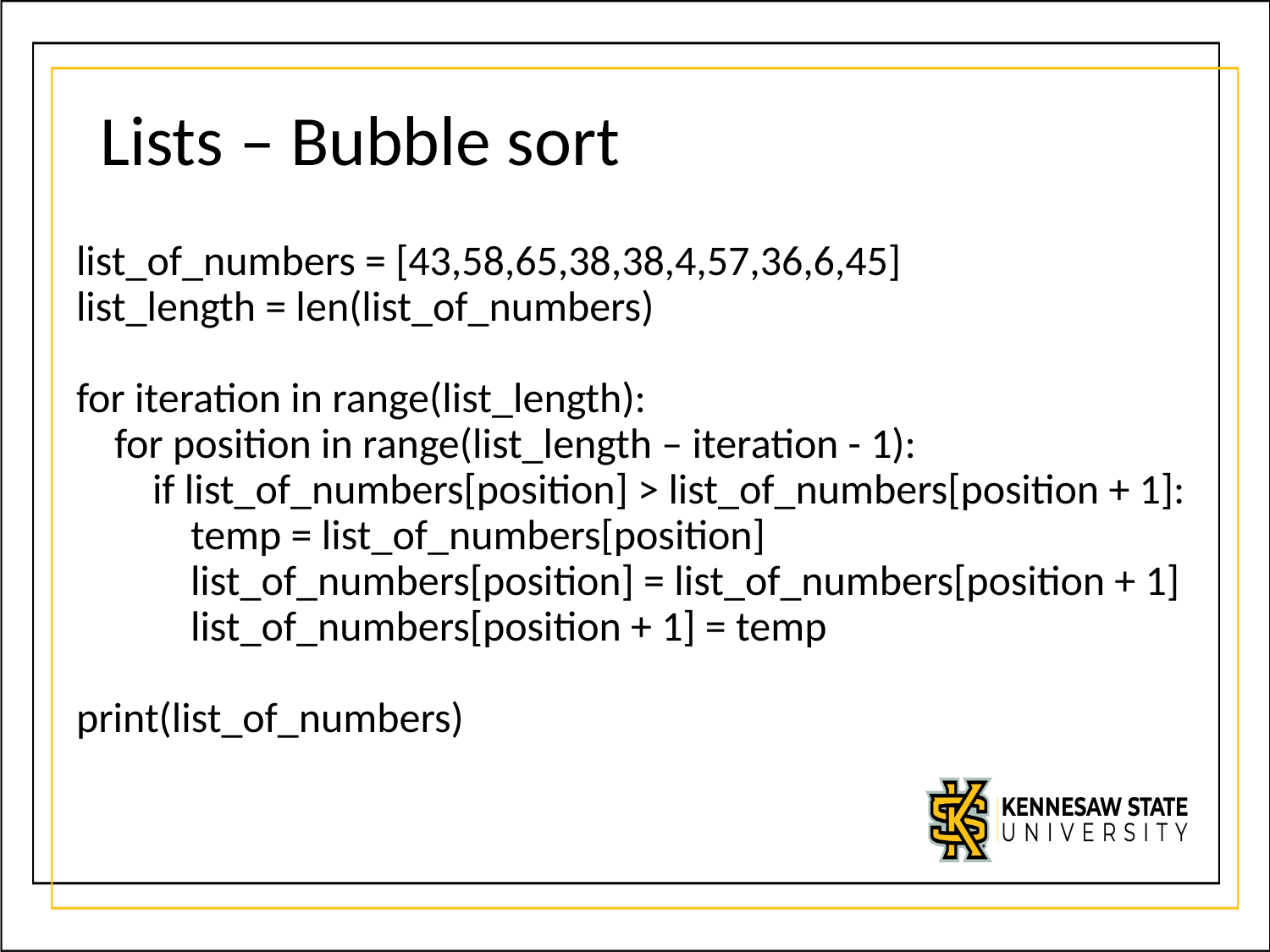

# Lists – Bubble sort
list_of_numbers = [43,58,65,38,38,4,57,36,6,45]
list_length = len(list_of_numbers)

for iteration in range(list_length):
    for position in range(list_length – iteration - 1):
        if list_of_numbers[position] > list_of_numbers[position + 1]:
            temp = list_of_numbers[position]
            list_of_numbers[position] = list_of_numbers[position + 1]
            list_of_numbers[position + 1] = temp

print(list_of_numbers)